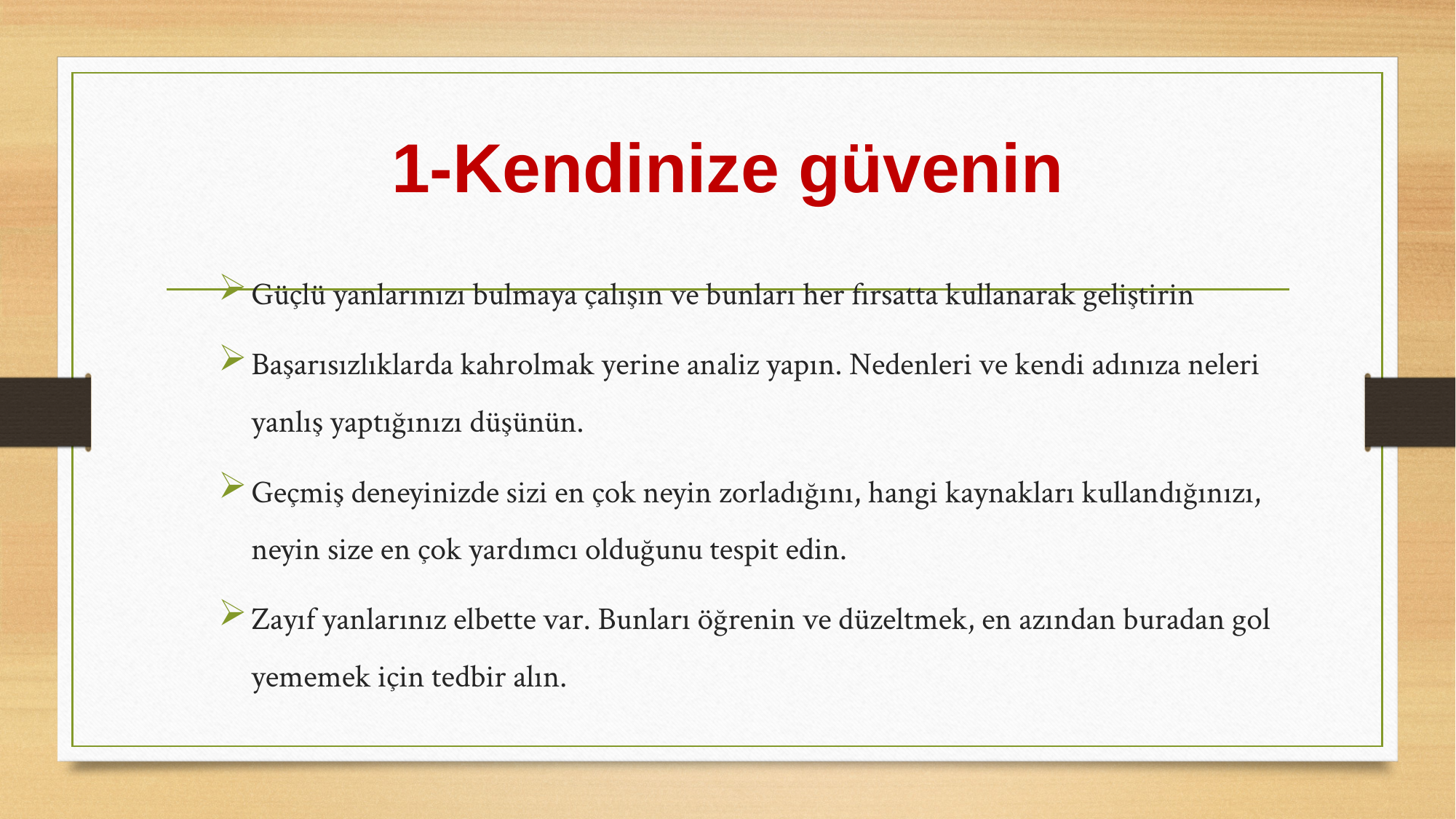

# 1-Kendinize güvenin
Güçlü yanlarınızı bulmaya çalışın ve bunları her fırsatta kullanarak geliştirin
Başarısızlıklarda kahrolmak yerine analiz yapın. Nedenleri ve kendi adınıza neleri yanlış yaptığınızı düşünün.
Geçmiş deneyinizde sizi en çok neyin zorladığını, hangi kaynakları kullandığınızı, neyin size en çok yardımcı olduğunu tespit edin.
Zayıf yanlarınız elbette var. Bunları öğrenin ve düzeltmek, en azından buradan gol yememek için tedbir alın.